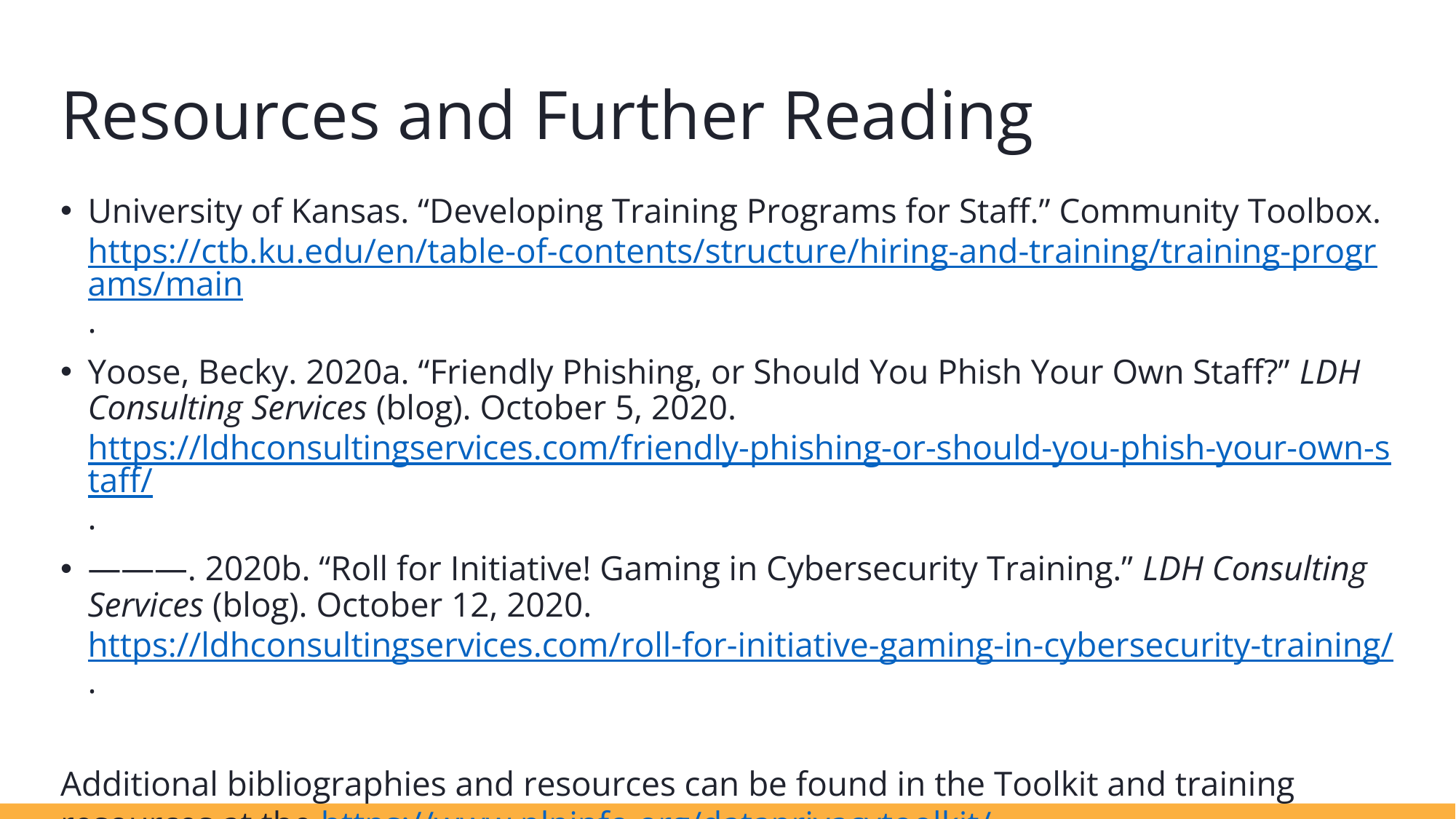

# Resources and Further Reading
University of Kansas. “Developing Training Programs for Staff.” Community Toolbox. https://ctb.ku.edu/en/table-of-contents/structure/hiring-and-training/training-programs/main.
Yoose, Becky. 2020a. “Friendly Phishing, or Should You Phish Your Own Staff?” LDH Consulting Services (blog). October 5, 2020. https://ldhconsultingservices.com/friendly-phishing-or-should-you-phish-your-own-staff/.
———. 2020b. “Roll for Initiative! Gaming in Cybersecurity Training.” LDH Consulting Services (blog). October 12, 2020. https://ldhconsultingservices.com/roll-for-initiative-gaming-in-cybersecurity-training/.

Additional bibliographies and resources can be found in the Toolkit and training resources at the https://www.plpinfo.org/dataprivacytoolkit/.